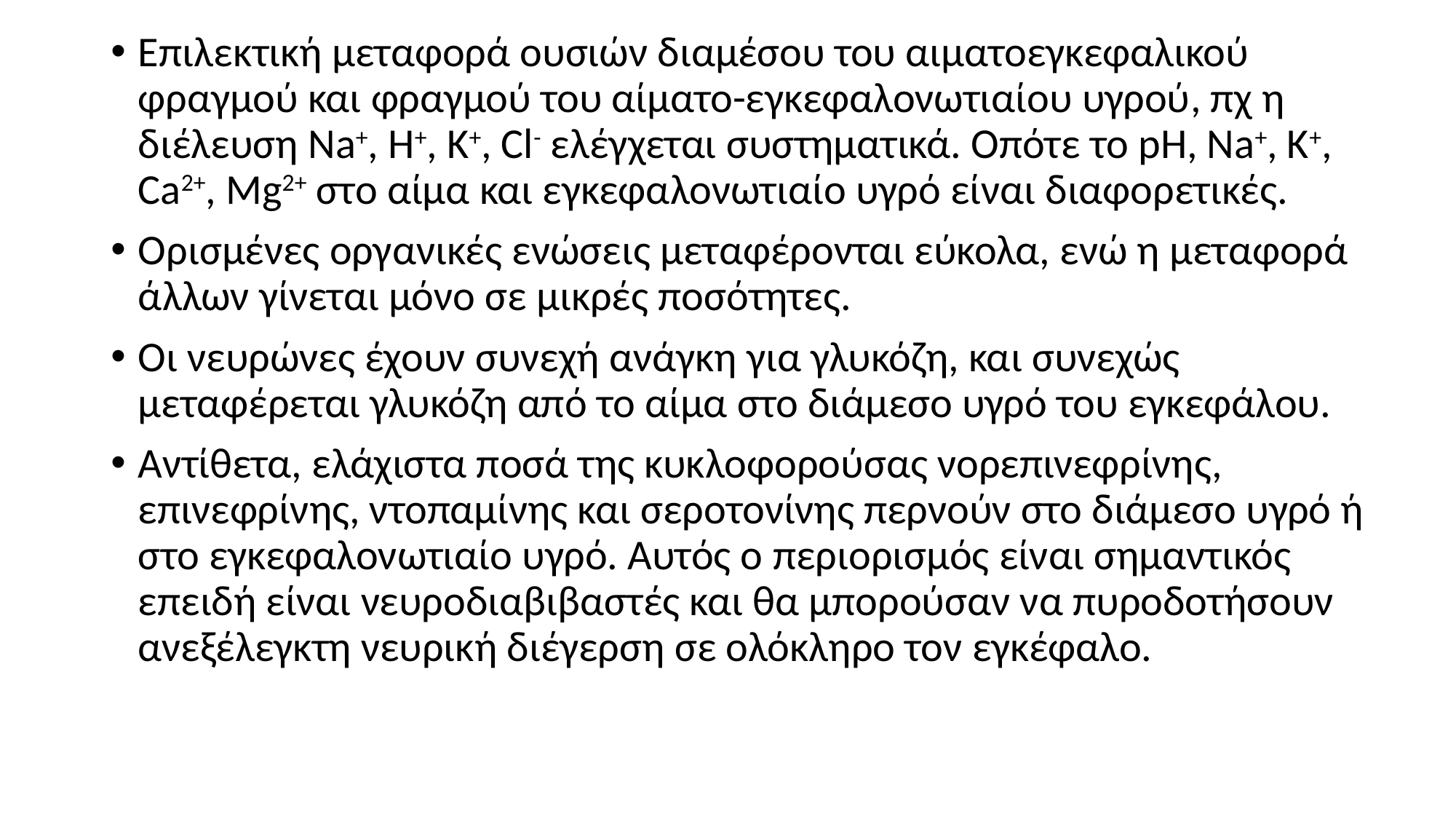

Επιλεκτική μεταφορά ουσιών διαμέσου του αιματοεγκεφαλικού φραγμού και φραγμού του αίματο-εγκεφαλονωτιαίου υγρού, πχ η διέλευση Na+, H+, K+, Cl- ελέγχεται συστηματικά. Οπότε το pH, Na+, K+, Ca2+, Mg2+ στο αίμα και εγκεφαλονωτιαίο υγρό είναι διαφορετικές.
Ορισμένες οργανικές ενώσεις μεταφέρονται εύκολα, ενώ η μεταφορά άλλων γίνεται μόνο σε μικρές ποσότητες.
Οι νευρώνες έχουν συνεχή ανάγκη για γλυκόζη, και συνεχώς μεταφέρεται γλυκόζη από το αίμα στο διάμεσο υγρό του εγκεφάλου.
Αντίθετα, ελάχιστα ποσά της κυκλοφορούσας νορεπινεφρίνης, επινεφρίνης, ντοπαμίνης και σεροτονίνης περνούν στο διάμεσο υγρό ή στο εγκεφαλονωτιαίο υγρό. Αυτός ο περιορισμός είναι σημαντικός επειδή είναι νευροδιαβιβαστές και θα μπορούσαν να πυροδοτήσουν ανεξέλεγκτη νευρική διέγερση σε ολόκληρο τον εγκέφαλο.